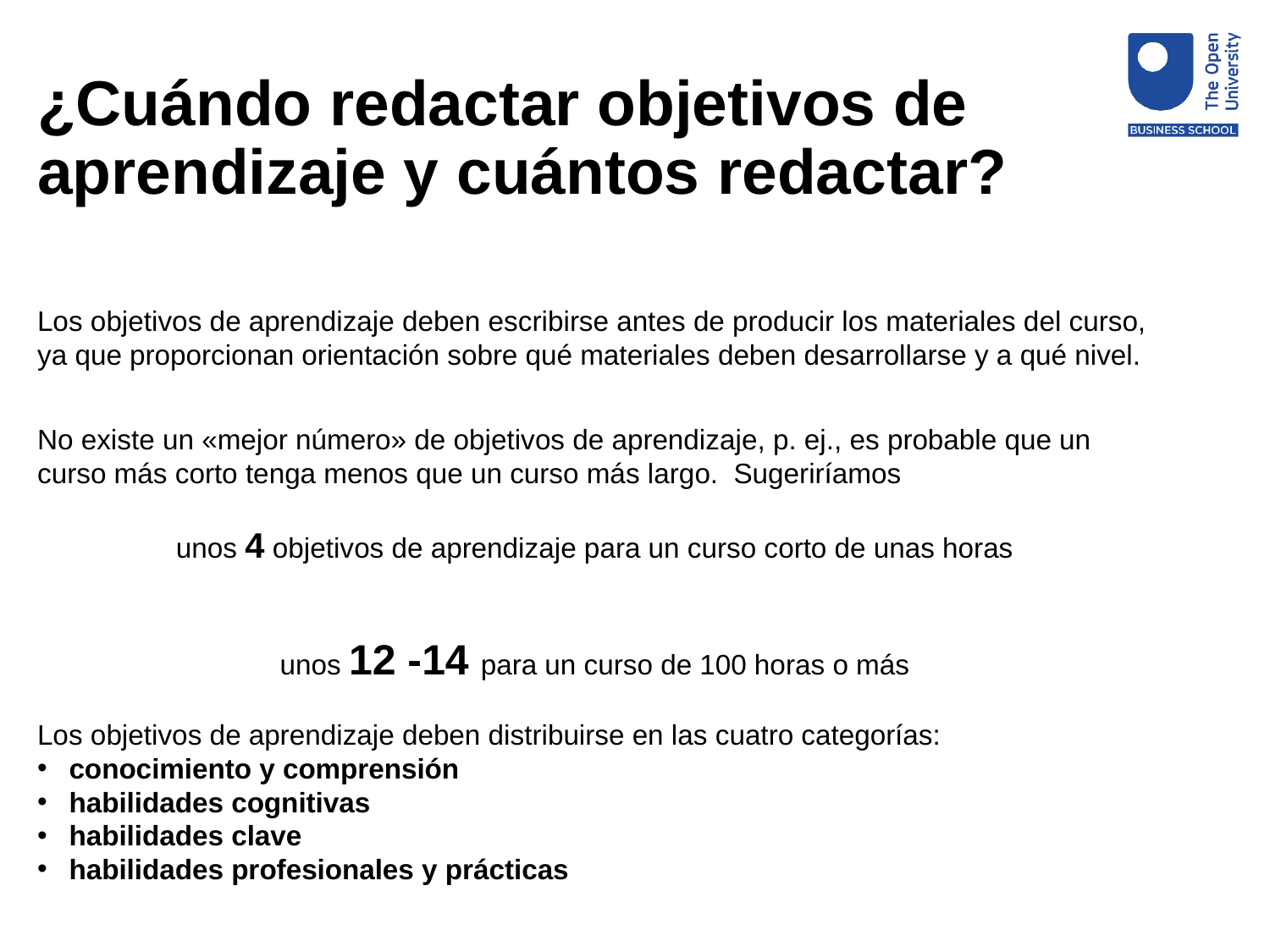

# ¿Cuándo redactar objetivos de aprendizaje y cuántos redactar?

Los objetivos de aprendizaje deben escribirse antes de producir los materiales del curso, ya que proporcionan orientación sobre qué materiales deben desarrollarse y a qué nivel.

No existe un «mejor número» de objetivos de aprendizaje, p. ej., es probable que un curso más corto tenga menos que un curso más largo.  Sugeriríamos

 unos 4 objetivos de aprendizaje para un curso corto de unas horas

unos 12 -14 para un curso de 100 horas o más

Los objetivos de aprendizaje deben distribuirse en las cuatro categorías:
conocimiento y comprensión
habilidades cognitivas
habilidades clave
habilidades profesionales y prácticas